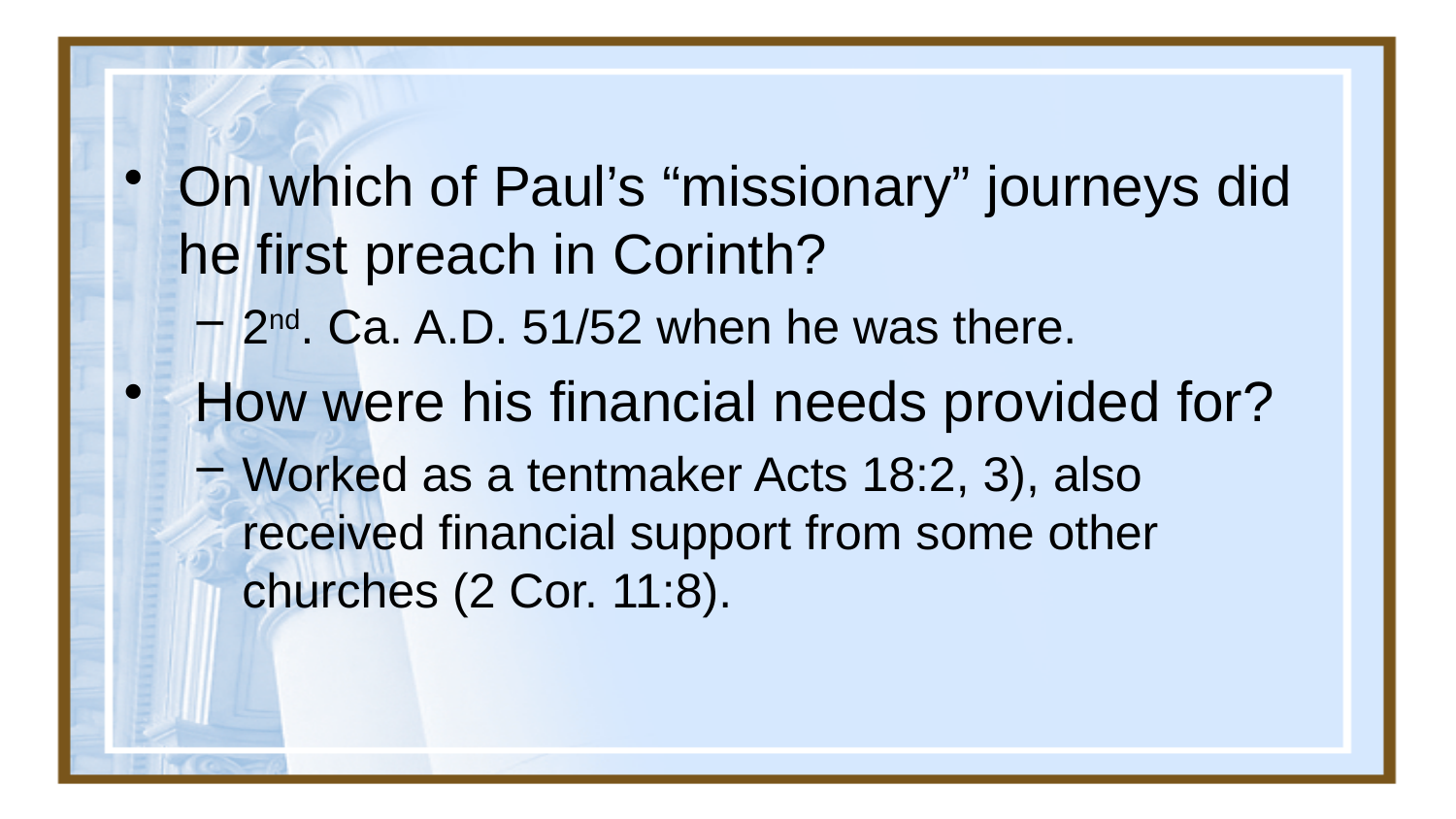

#
On which of Paul’s “missionary” journeys did he first preach in Corinth?
2nd. Ca. A.D. 51/52 when he was there.
 How were his financial needs provided for?
Worked as a tentmaker Acts 18:2, 3), also received financial support from some other churches (2 Cor. 11:8).